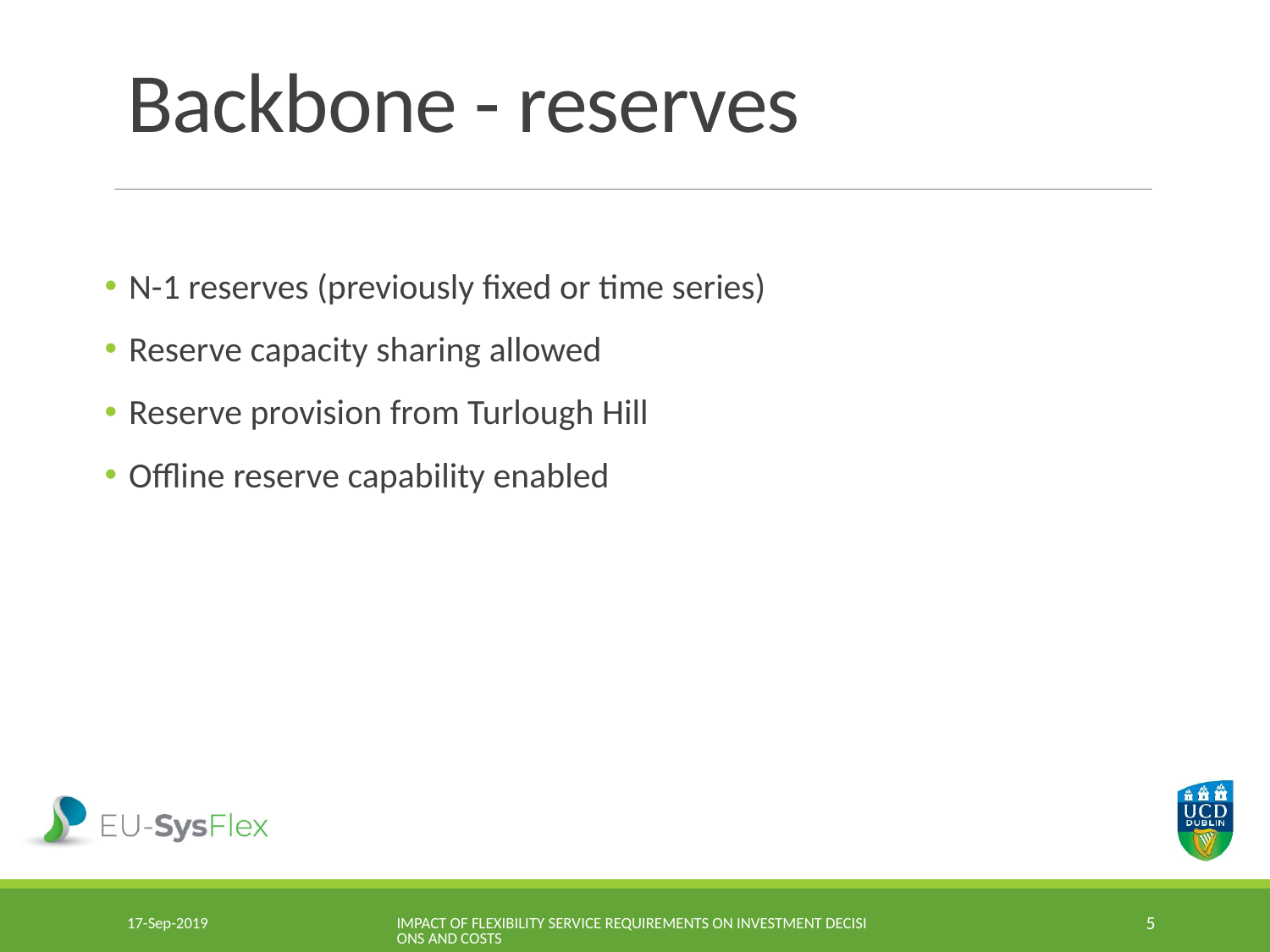

# Backbone - reserves
N-1 reserves (previously fixed or time series)
Reserve capacity sharing allowed
Reserve provision from Turlough Hill
Offline reserve capability enabled

17-Sep-2019
Impact of Flexibility Service Requirements on Investment Decisions and Costs
5